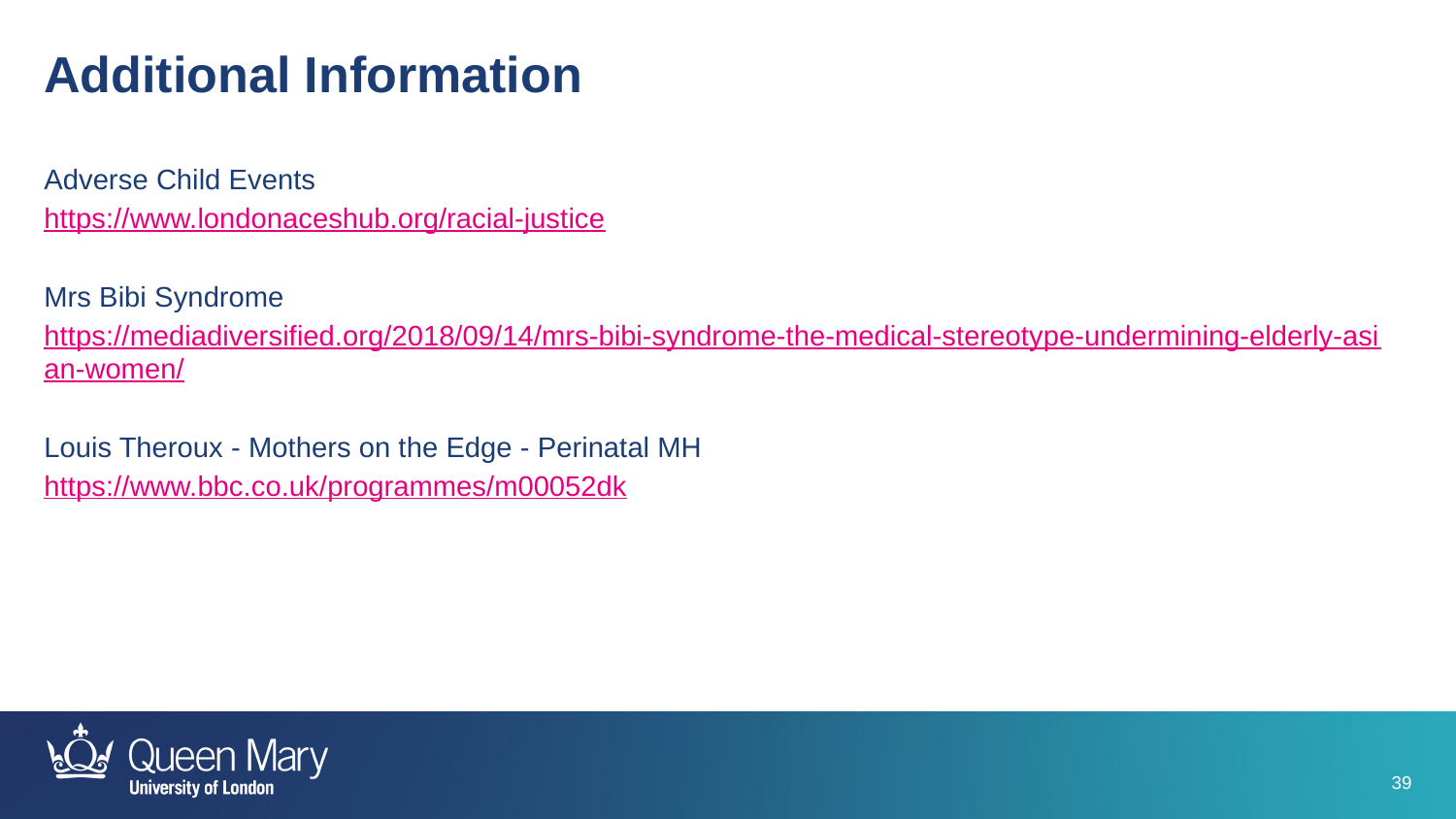

Additional Information
Adverse Child Events
https://www.londonaceshub.org/racial-justice

Mrs Bibi Syndrome
https://mediadiversified.org/2018/09/14/mrs-bibi-syndrome-the-medical-stereotype-undermining-elderly-asian-women/

Louis Theroux - Mothers on the Edge - Perinatal MH
https://www.bbc.co.uk/programmes/m00052dk